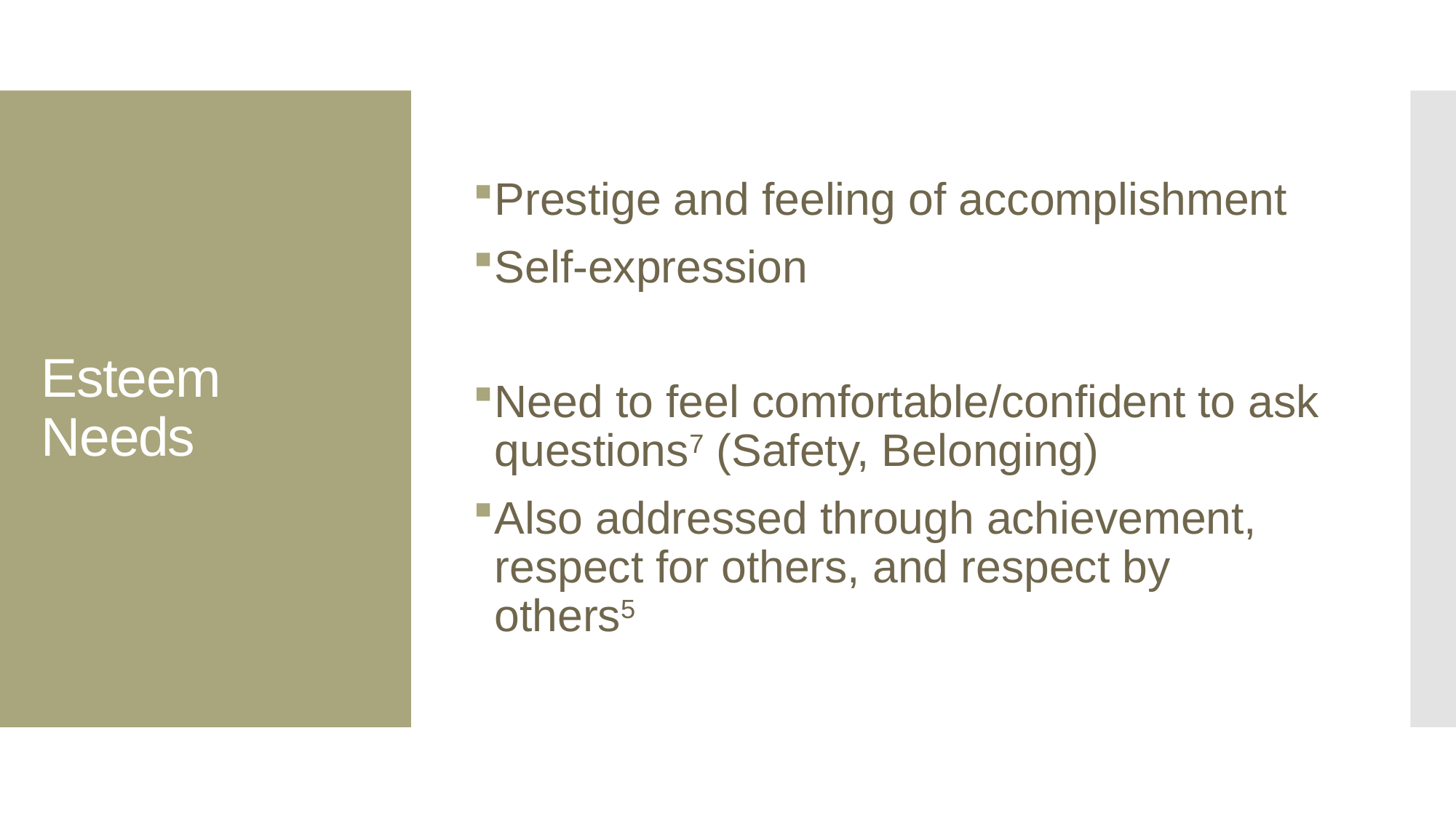

Prestige and feeling of accomplishment
Self-expression

Need to feel comfortable/confident to ask questions7 (Safety, Belonging)
Also addressed through achievement, respect for others, and respect by others5
# Esteem Needs